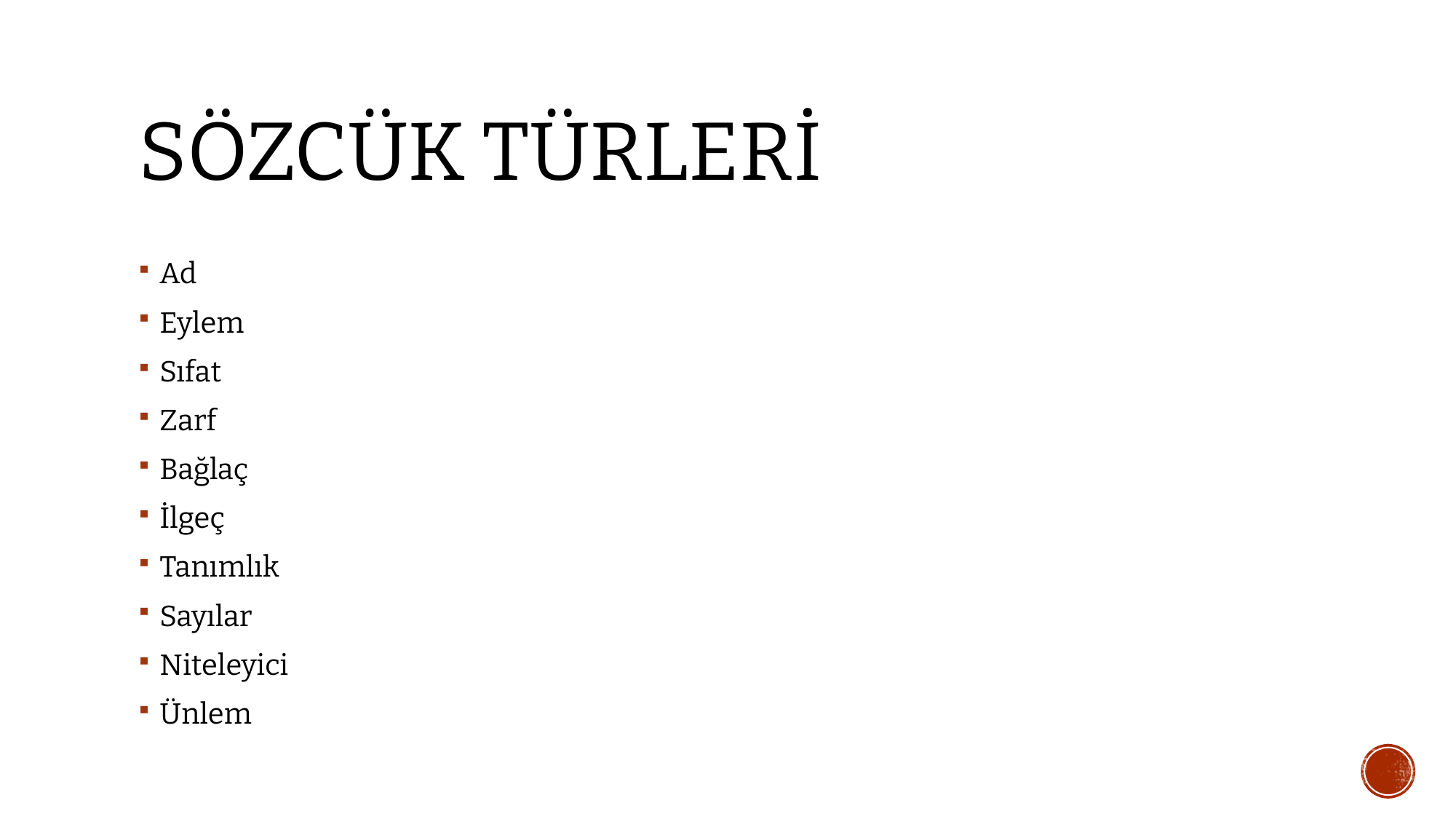

# SÖZCÜK TÜRLERİ
Ad
Eylem
Sıfat
Zarf
Bağlaç
İlgeç
Tanımlık
Sayılar
Niteleyici
Ünlem